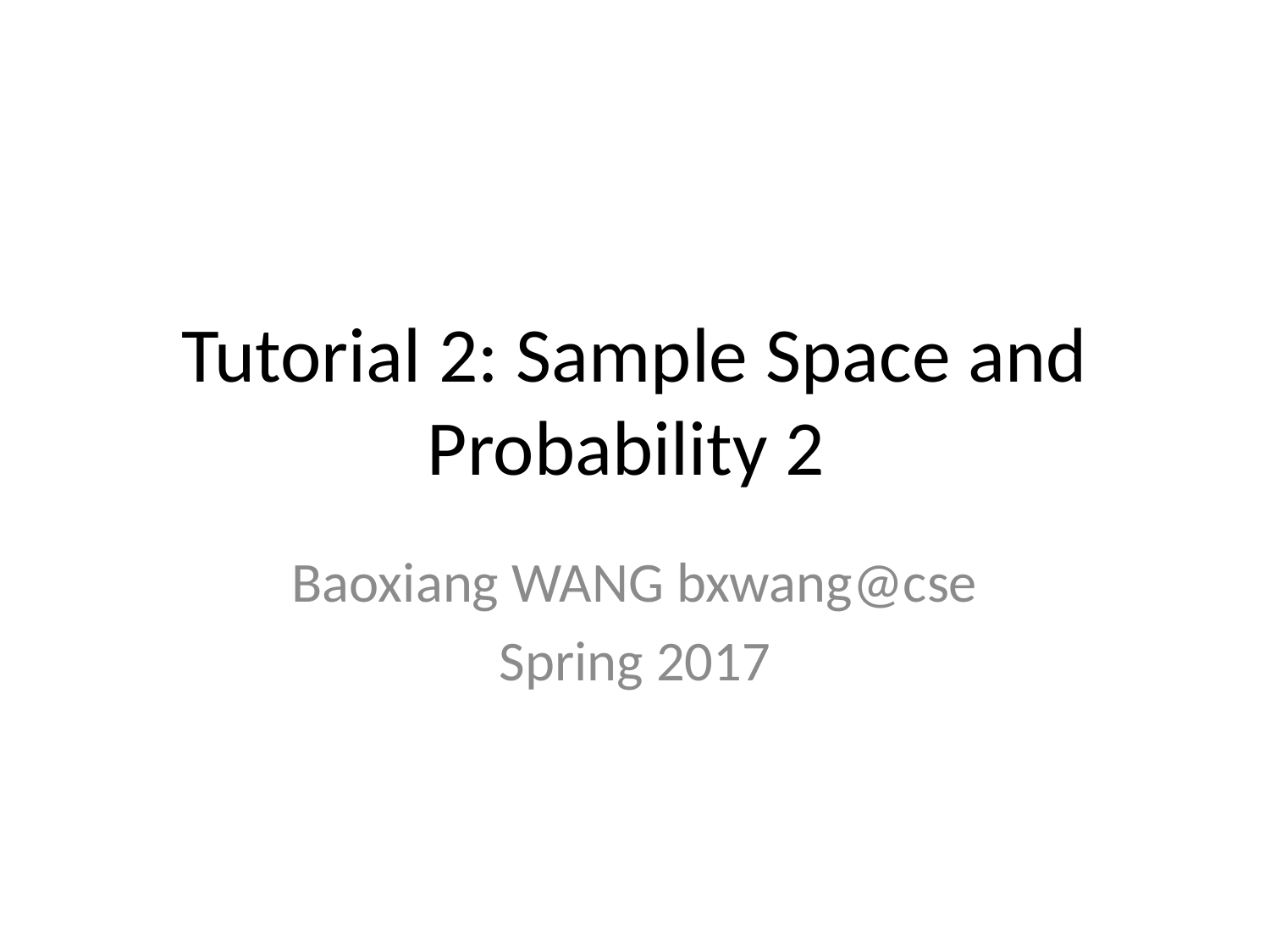

# Tutorial 2: Sample Space and Probability 2
Baoxiang WANG bxwang@cse
Spring 2017